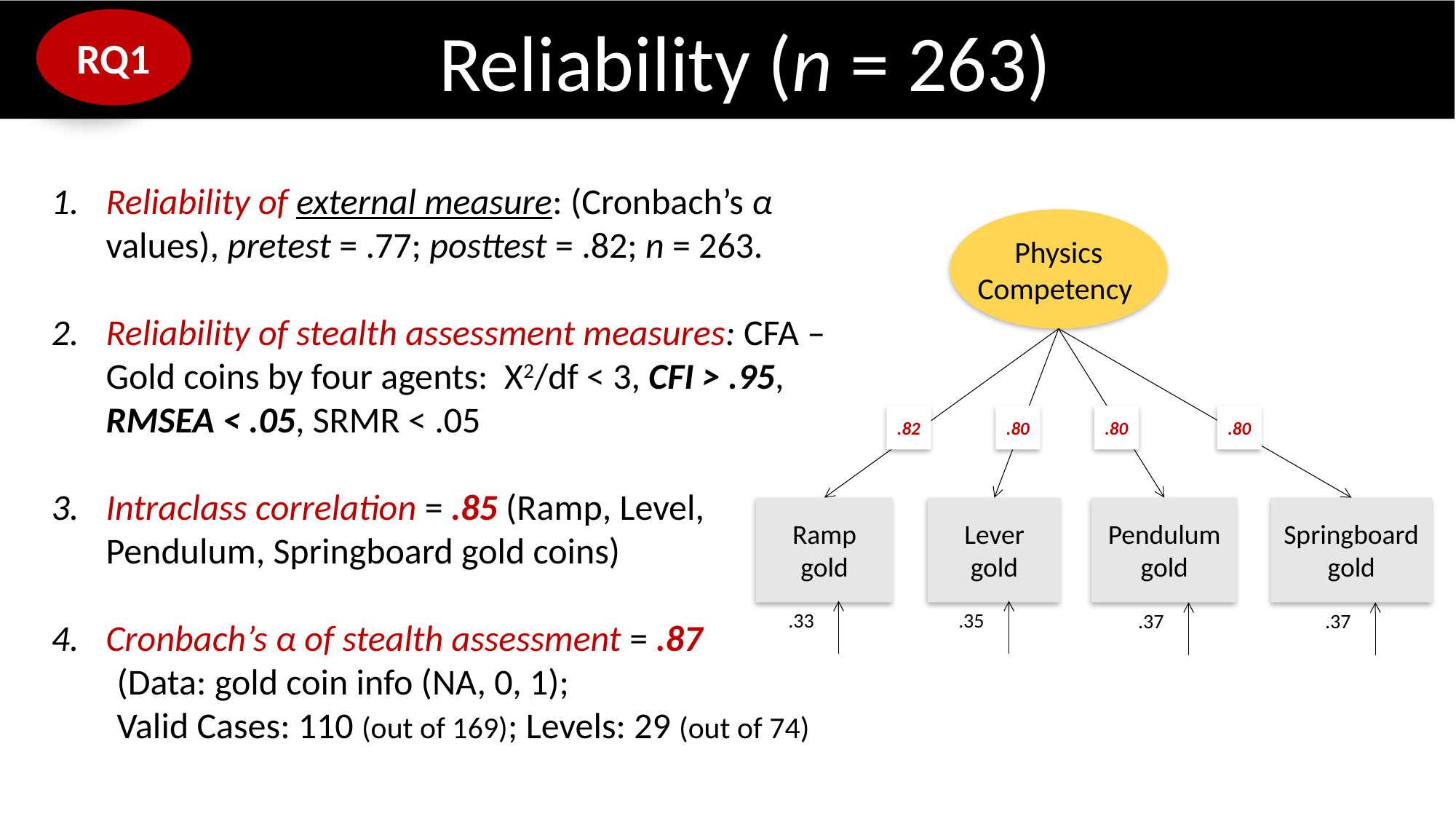

Reliability (n = 263)

RQ1
Reliability of external measure: (Cronbach’s α values), pretest = .77; posttest = .82; n = 263.

Reliability of stealth assessment measures: CFA – Gold coins by four agents:  X2/df < 3, CFI > .95, RMSEA < .05, SRMR < .05

Intraclass correlation = .85 (Ramp, Level, Pendulum, Springboard gold coins)

Cronbach’s α of stealth assessment = .87
        (Data: gold coin info (NA, 0, 1);
        Valid Cases: 110 (out of 169); Levels: 29 (out of 74)

Physics
Competency
.82
.80
.80
.80
Ramp
gold
Lever
gold
Pendulum
gold
Springboard gold
.33
.35
.37
.37